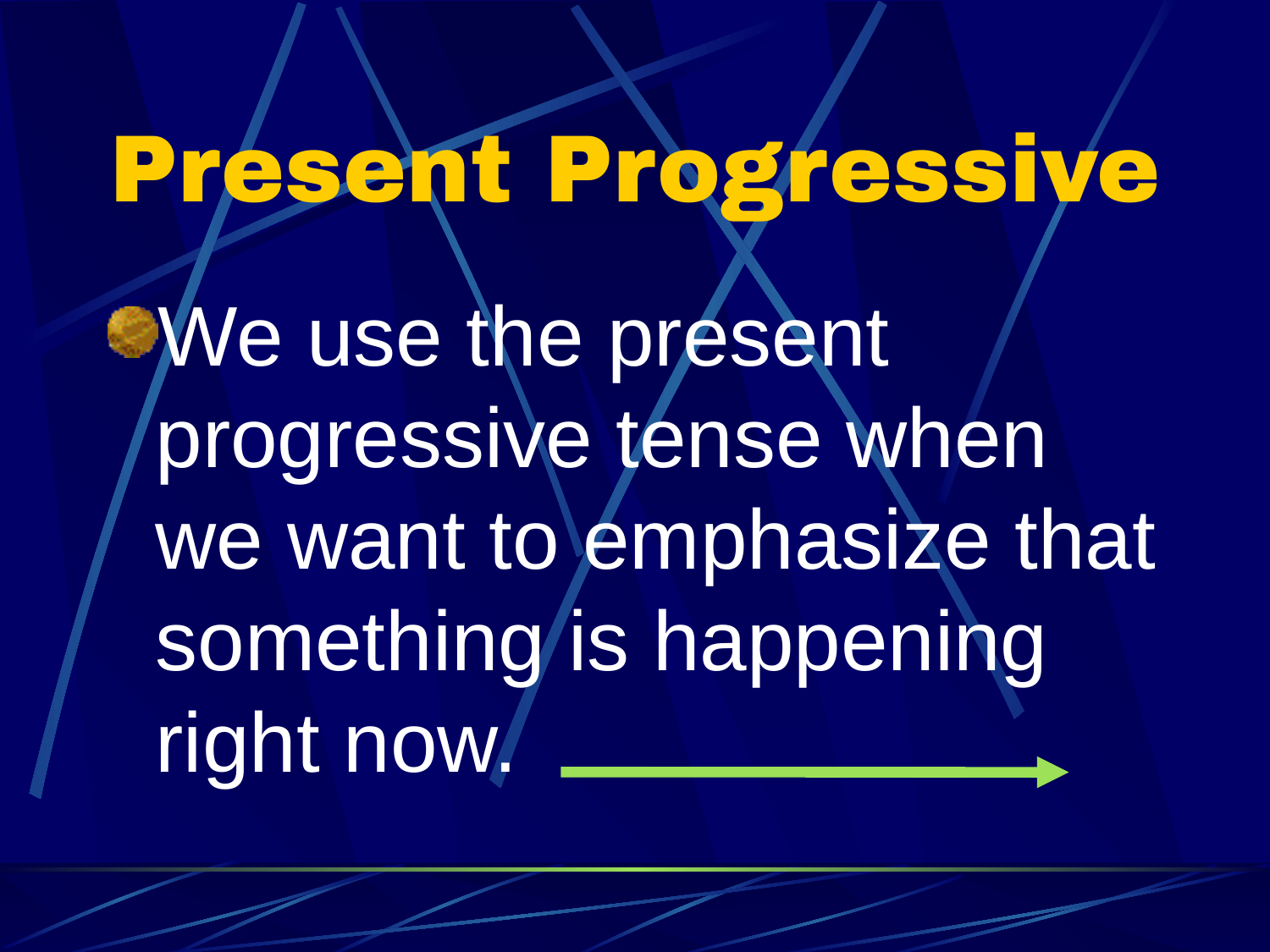

# Present Progressive
We use the present progressive tense when we want to emphasize that something is happening right now.